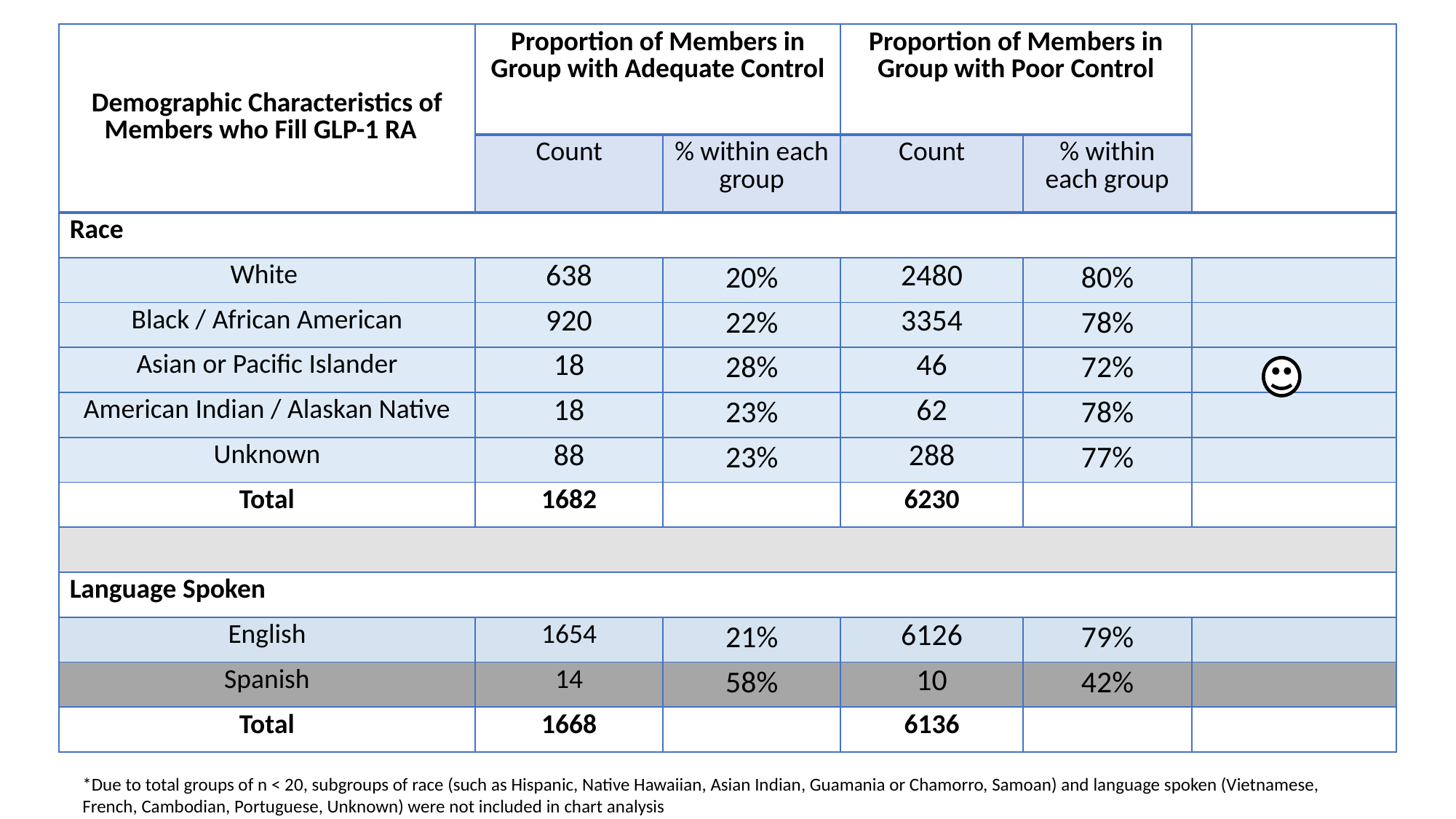

| Demographic Characteristics of Members who Fill GLP-1 RA | Proportion of Members in Group with Adequate Control |  | Proportion of Members in Group with Poor Control |  |  |
| --- | --- | --- | --- | --- | --- |
|  | Count | % within each group | Count | % within each group |  |
| Race |  |  |  |  |  |
| White | 638 | 20% | 2480 | 80% |  |
| Black / African American | 920 | 22% | 3354 | 78% |  |
| Asian or Pacific Islander | 18 | 28% | 46 | 72% |  |
| American Indian / Alaskan Native | 18 | 23% | 62 | 78% |  |
| Unknown | 88 | 23% | 288 | 77% |  |
| Total | 1682 |  | 6230 |  |  |
|  |  |  |  |  |  |
| Language Spoken |  |  |  |  |  |
| English | 1654 | 21% | 6126 | 79% |  |
| Spanish | 14 | 58% | 10 | 42% |  |
| Total | 1668 |  | 6136 |  |  |

*Due to total groups of n < 20, subgroups of race (such as Hispanic, Native Hawaiian, Asian Indian, Guamania or Chamorro, Samoan) and language spoken (Vietnamese, French, Cambodian, Portuguese, Unknown) were not included in chart analysis